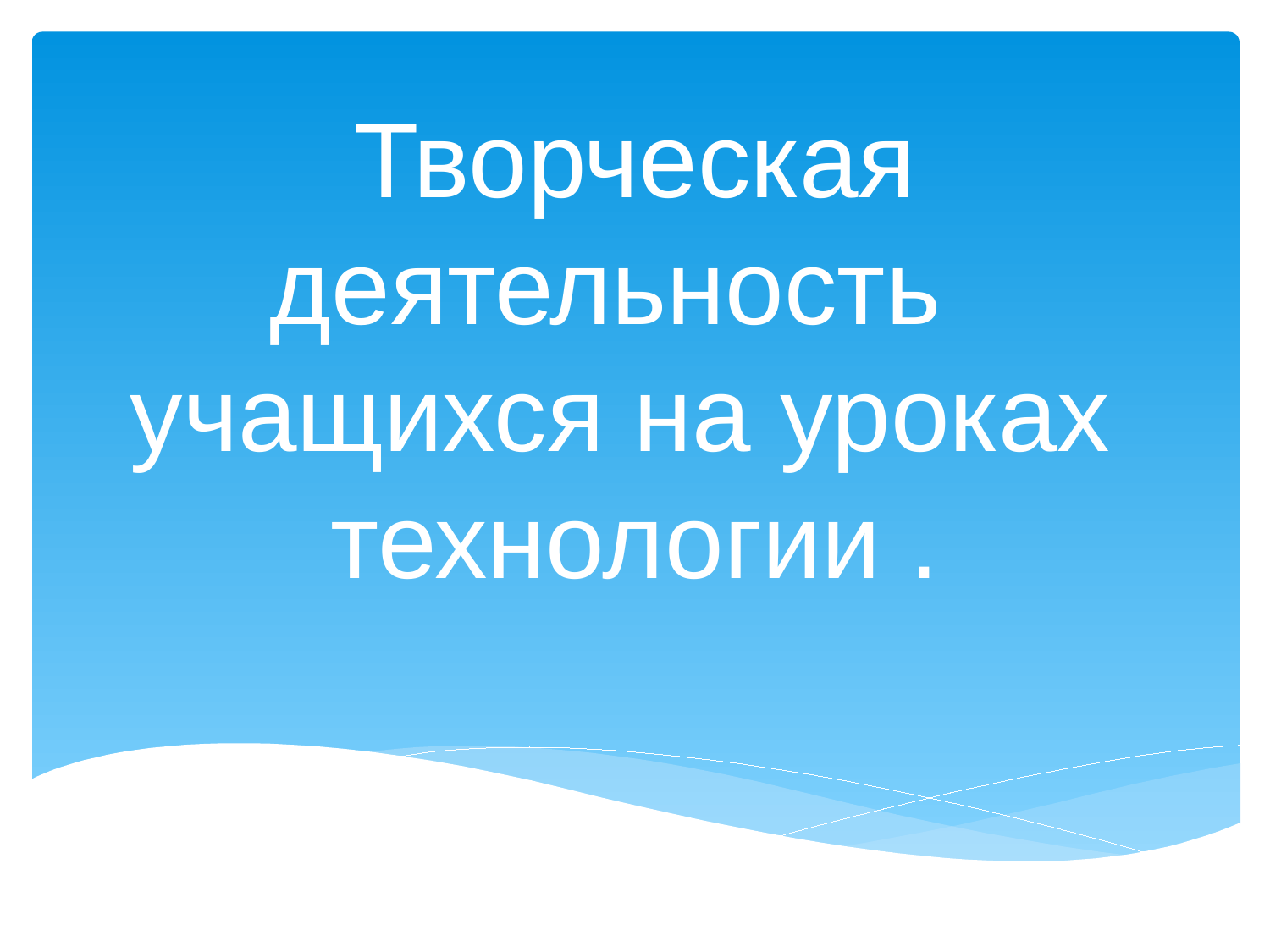

# Творческая деятельность   учащихся на уроках  технологии .